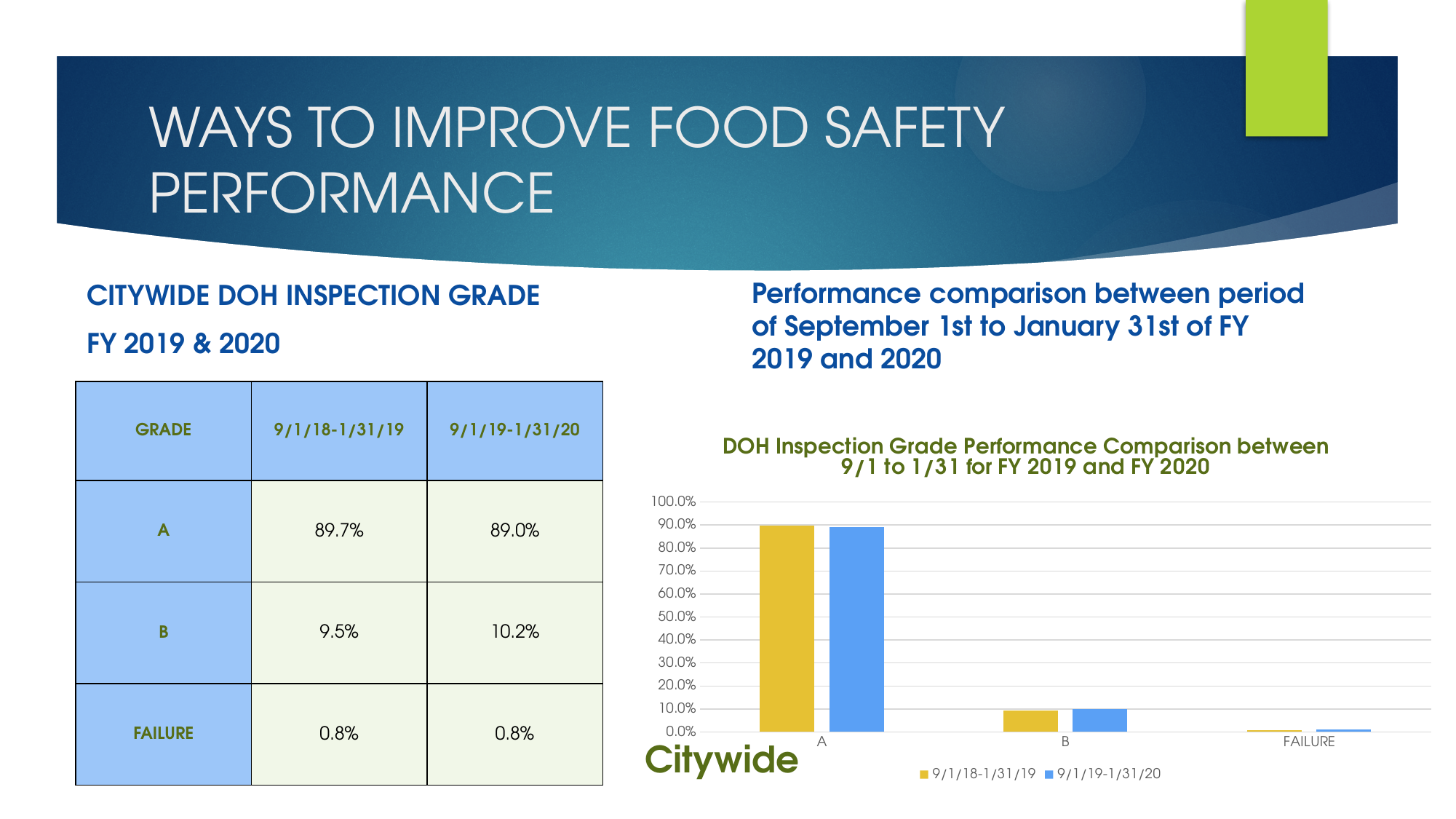

# WAYS TO IMPROVE FOOD SAFETY PERFORMANCE
Performance comparison between period of September 1st to January 31st of FY 2019 and 2020
CITYWIDE DOH INSPECTION GRADE
FY 2019 & 2020
| GRADE | 9/1/18-1/31/19 | 9/1/19-1/31/20 |
| --- | --- | --- |
| A | 89.7% | 89.0% |
| B | 9.5% | 10.2% |
| FAILURE | 0.8% | 0.8% |
Citywide

### Chart: DOH Inspection Grade Performance Comparison between 9/1 to 1/31 for FY 2019 and FY 2020

| Category | 9/1/18-1/31/19 | 9/1/19-1/31/20 |
|---|---|---|
| A | 0.8972712680577849 | 0.8900949796472184 |
| B | 0.09470304975922954 | 0.10040705563093623 |
| FAILURE | 0.008025682182985553 | 0.009497964721845319 |